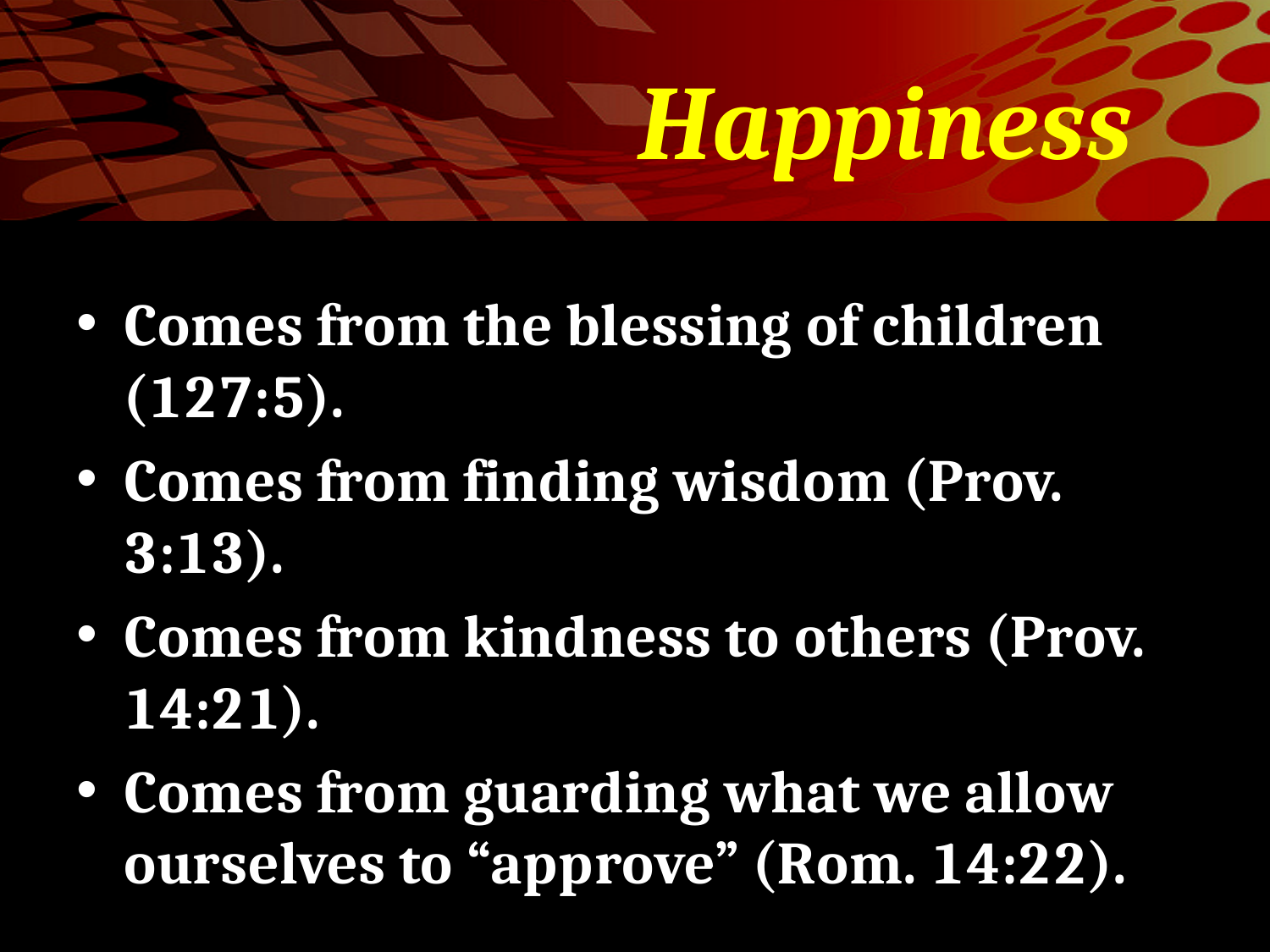

# Happiness
Comes from the blessing of children (127:5).
Comes from finding wisdom (Prov. 3:13).
Comes from kindness to others (Prov. 14:21).
Comes from guarding what we allow ourselves to “approve” (Rom. 14:22).